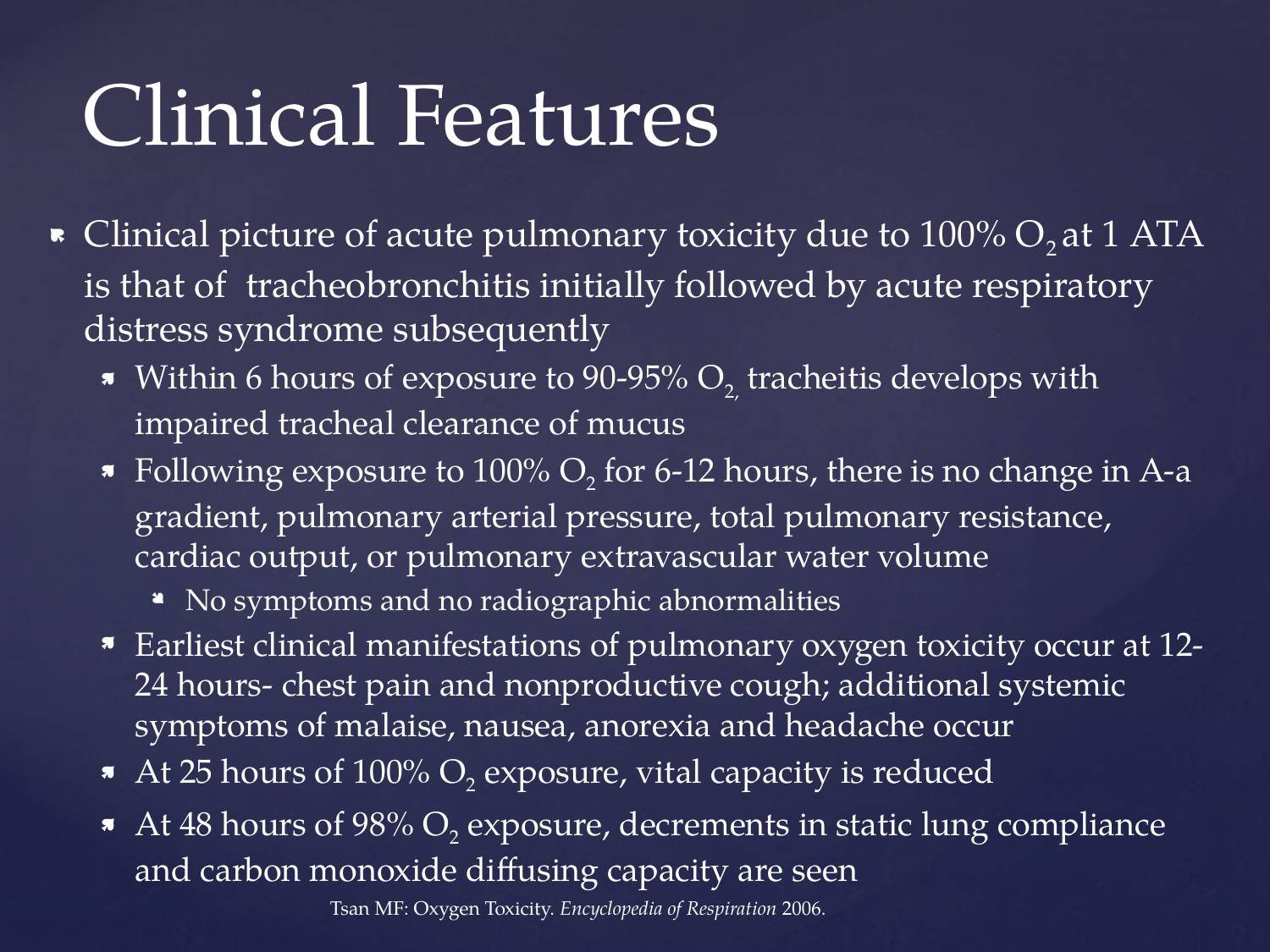

# Clinical Features
Clinical picture of acute pulmonary toxicity due to 100% O2 at 1 ATA is that of  tracheobronchitis initially followed by acute respiratory distress syndrome subsequently
Within 6 hours of exposure to 90-95% O2, tracheitis develops with impaired tracheal clearance of mucus
Following exposure to 100% O2 for 6-12 hours, there is no change in A-a gradient, pulmonary arterial pressure, total pulmonary resistance, cardiac output, or pulmonary extravascular water volume
No symptoms and no radiographic abnormalities
Earliest clinical manifestations of pulmonary oxygen toxicity occur at 12-24 hours- chest pain and nonproductive cough; additional systemic symptoms of malaise, nausea, anorexia and headache occur
At 25 hours of 100% O2 exposure, vital capacity is reduced
At 48 hours of 98% O2 exposure, decrements in static lung compliance and carbon monoxide diffusing capacity are seen
Tsan MF: Oxygen Toxicity. Encyclopedia of Respiration 2006.